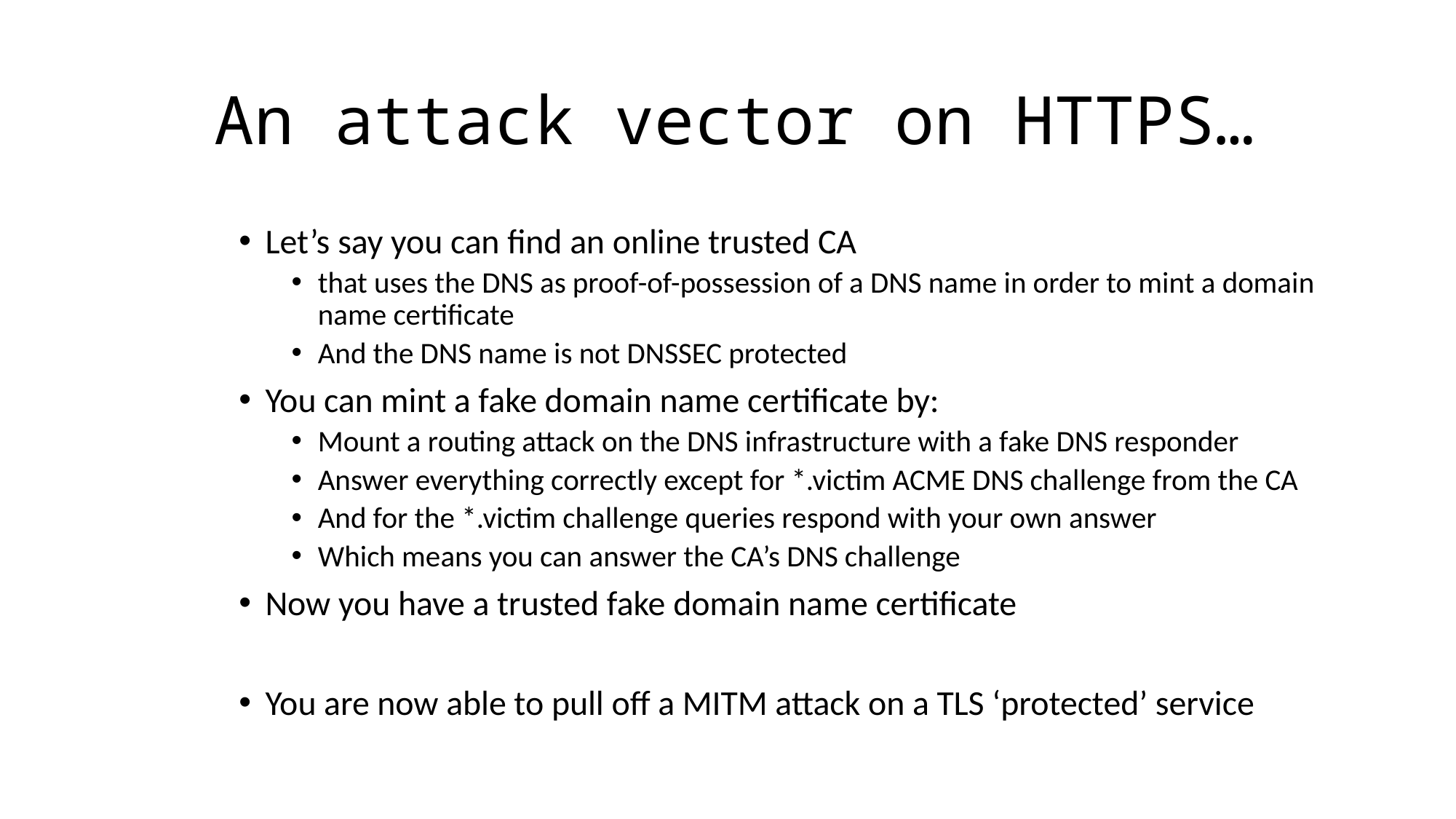

# An attack vector on HTTPS…
Let’s say you can find an online trusted CA
that uses the DNS as proof-of-possession of a DNS name in order to mint a domain name certificate
And the DNS name is not DNSSEC protected
You can mint a fake domain name certificate by:
Mount a routing attack on the DNS infrastructure with a fake DNS responder
Answer everything correctly except for *.victim ACME DNS challenge from the CA
And for the *.victim challenge queries respond with your own answer
Which means you can answer the CA’s DNS challenge
Now you have a trusted fake domain name certificate

You are now able to pull off a MITM attack on a TLS ‘protected’ service